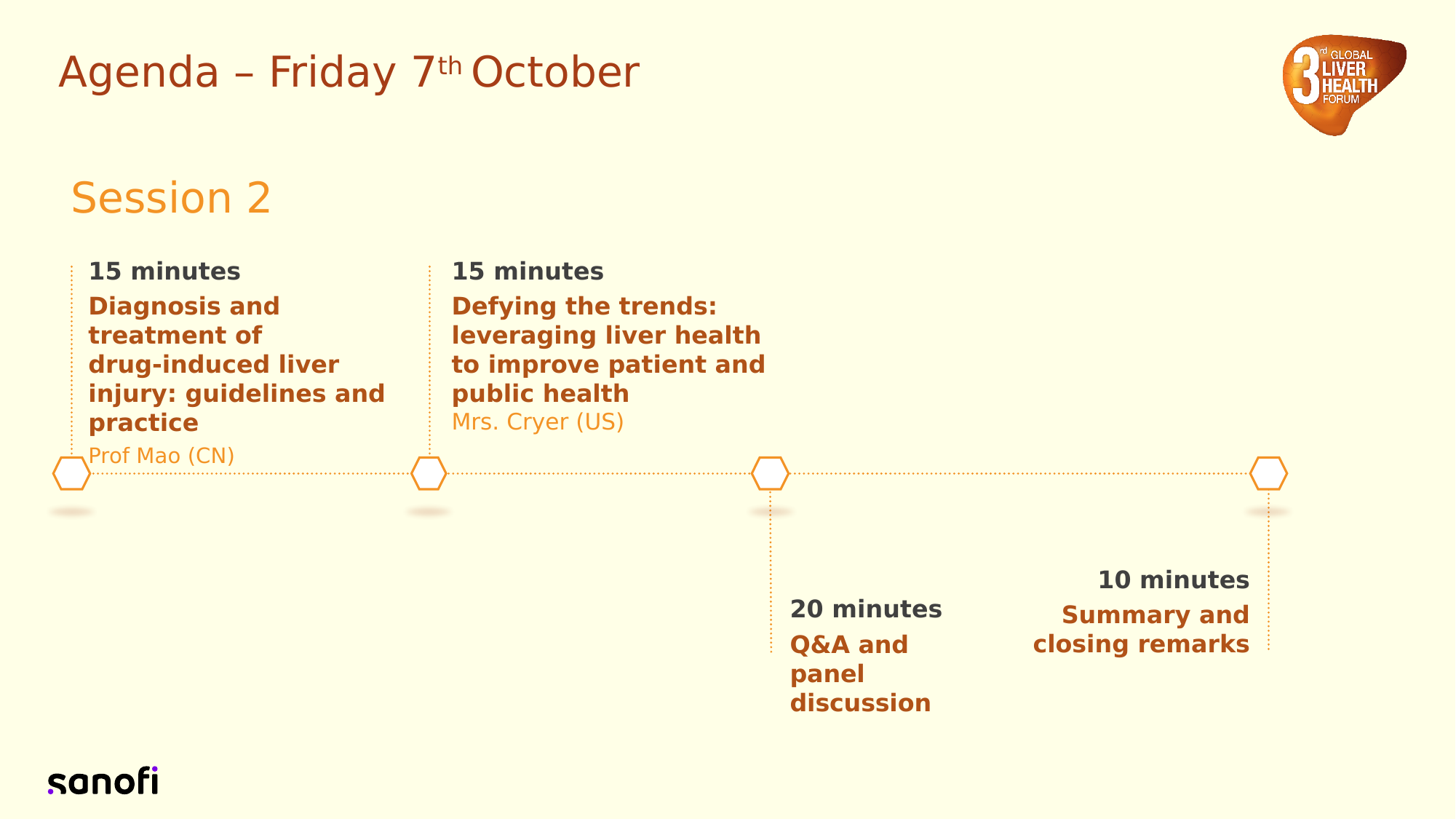

# Agenda – Friday 7th October
Session 2
15 minutes
Diagnosis and treatment of
drug-induced liver injury: guidelines and practice
Prof Mao (CN)
15 minutes
Defying the trends: leveraging liver health to improve patient and public health
Mrs. Cryer (US)

10 minutes
Summary and closing remarks
20 minutes
Q&A and panel discussion